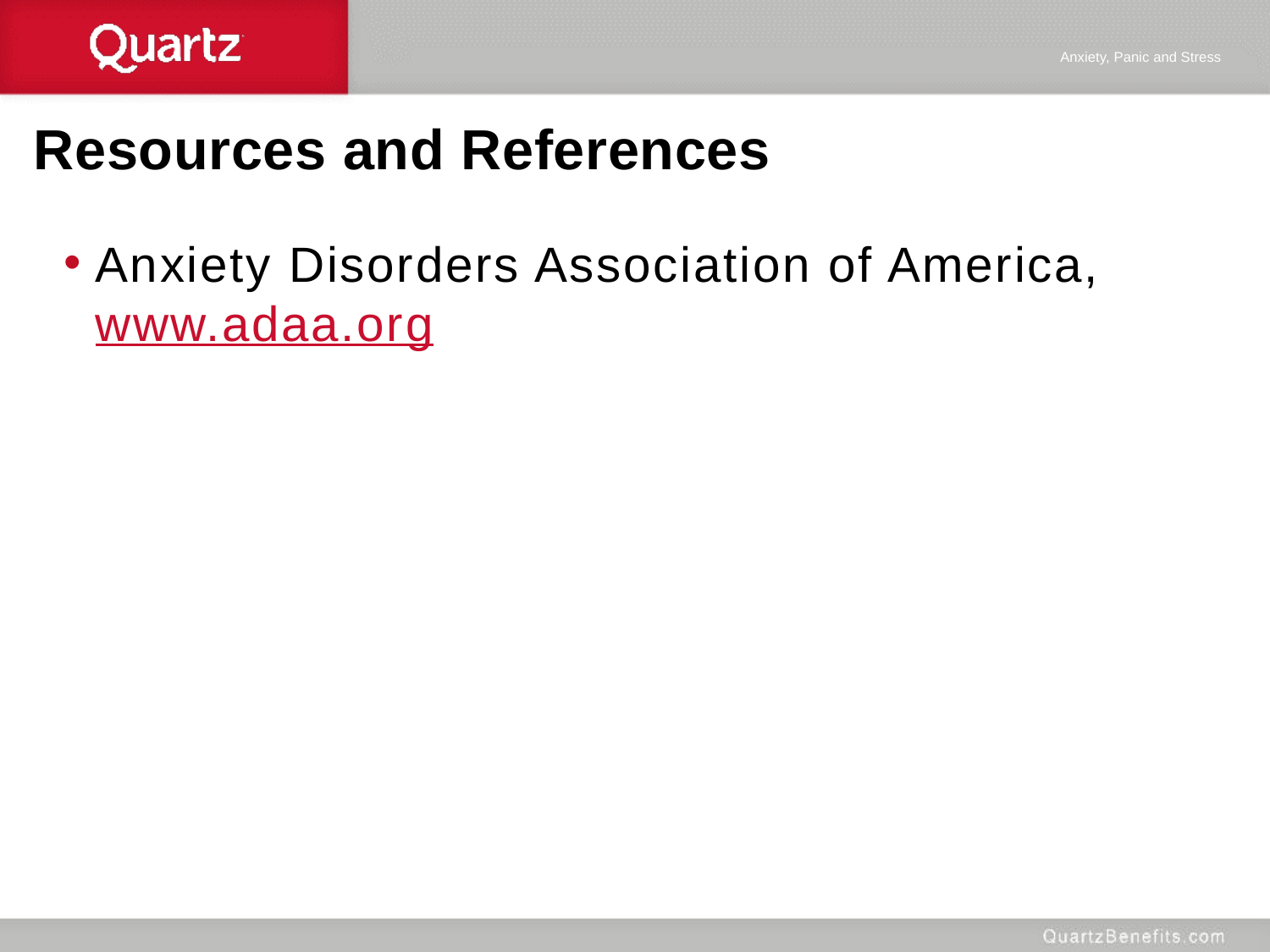

Anxiety, Panic and Stress
Resources and References
Anxiety Disorders Association of America, www.adaa.org